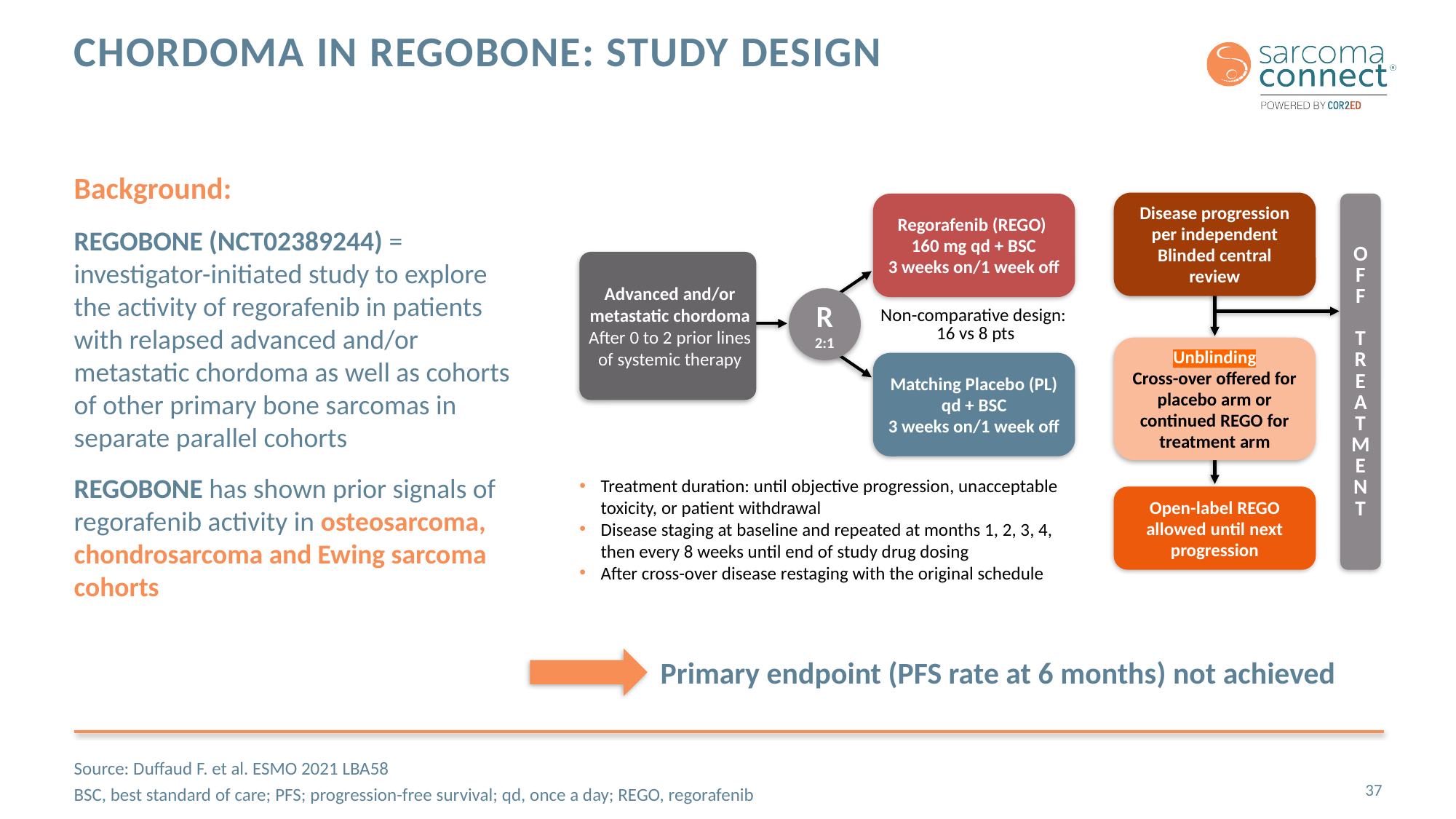

# CHORDOMA IN REGOBONE: STUDY DESIGN
Background:
REGOBONE (NCT02389244) = investigator-initiated study to explore the activity of regorafenib in patients with relapsed advanced and/or metastatic chordoma as well as cohorts of other primary bone sarcomas in separate parallel cohorts
REGOBONE has shown prior signals of regorafenib activity in osteosarcoma, chondrosarcoma and Ewing sarcoma cohorts
Disease progression
per independent
Blinded central
review
O
F
F

T
R
E
A
T
M
E
N
T
Regorafenib (REGO)
160 mg qd + BSC
3 weeks on/1 week off
Advanced and/or metastatic chordoma
After 0 to 2 prior lines of systemic therapy
R
2:1
Non-comparative design:
16 vs 8 pts
Unblinding
Cross-over offered for
placebo arm or
continued REGO for
treatment arm
Matching Placebo (PL)
qd + BSC
3 weeks on/1 week off
Treatment duration: until objective progression, unacceptable toxicity, or patient withdrawal
Disease staging at baseline and repeated at months 1, 2, 3, 4, then every 8 weeks until end of study drug dosing
After cross-over disease restaging with the original schedule
Open-label REGO
allowed until next
progression

Primary endpoint (PFS rate at 6 months) not achieved
Source: Duffaud F. et al. ESMO 2021 LBA58
BSC, best standard of care; PFS; progression-free survival; qd, once a day; REGO, regorafenib
37